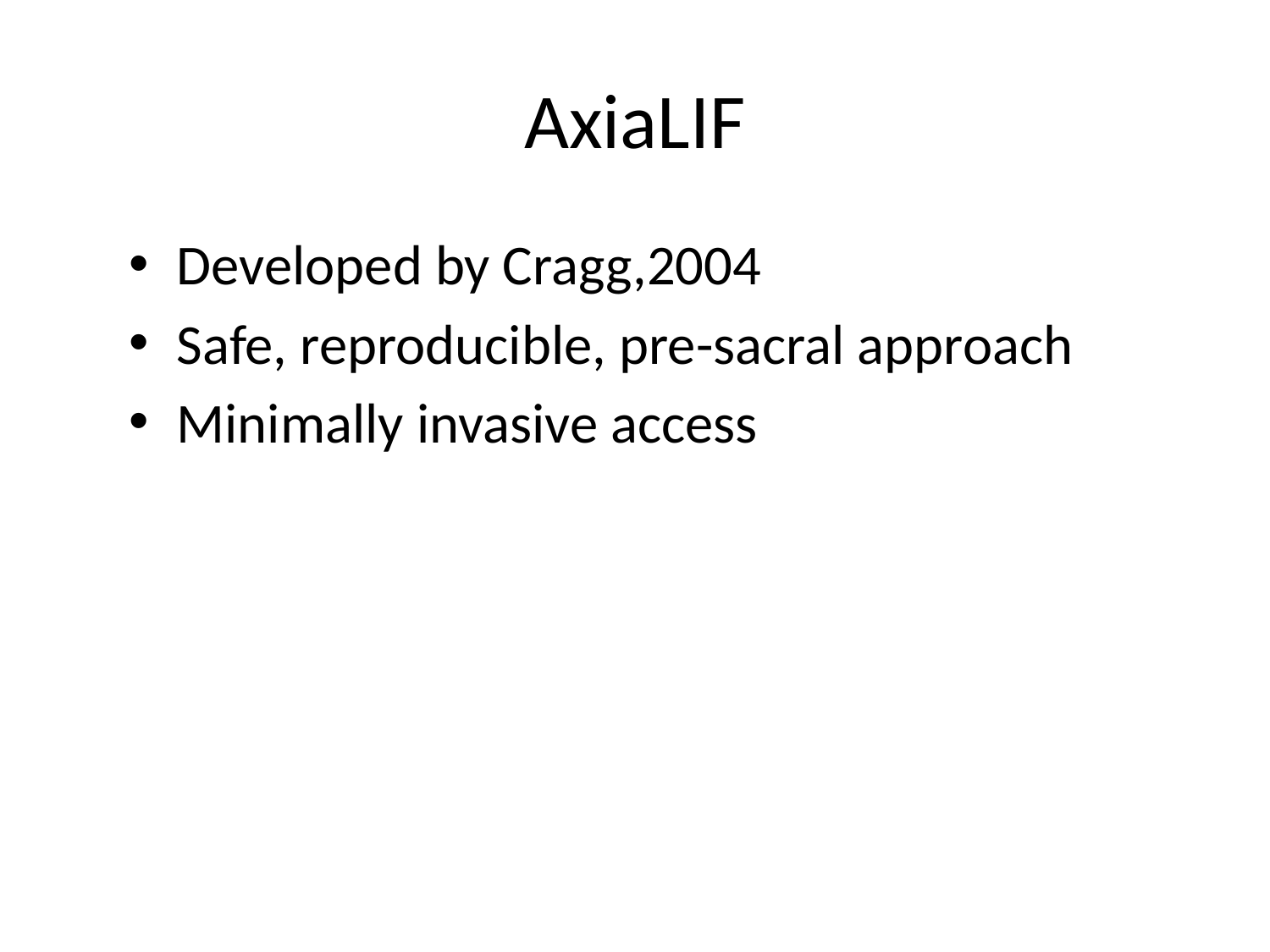

# AxiaLIF
Developed by Cragg,2004
Safe, reproducible, pre-sacral approach
Minimally invasive access